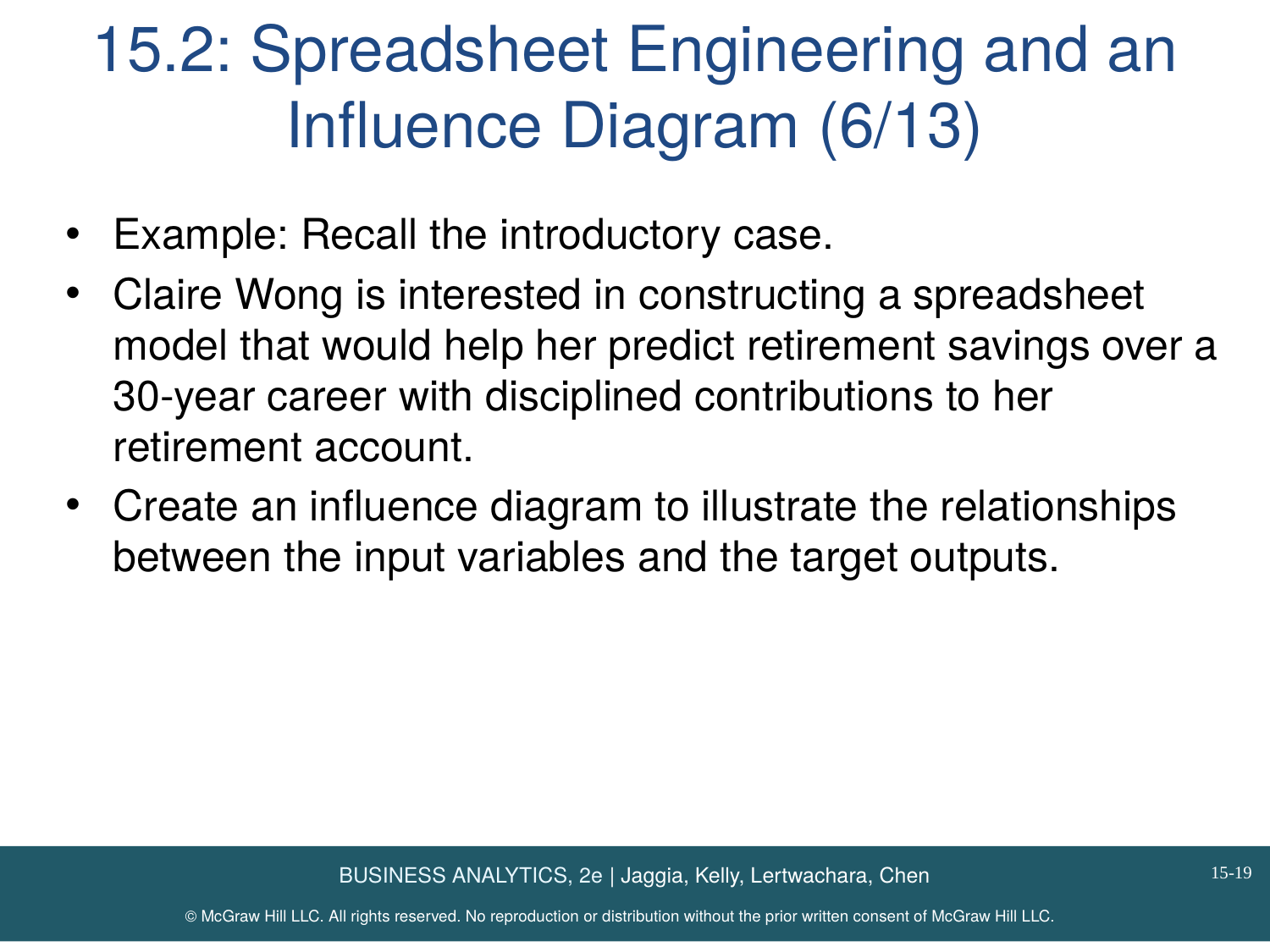

# 15.2: Spreadsheet Engineering and an Influence Diagram (6/13)
Example: Recall the introductory case.
Claire Wong is interested in constructing a spreadsheet model that would help her predict retirement savings over a 30-year career with disciplined contributions to her retirement account.
Create an influence diagram to illustrate the relationships between the input variables and the target outputs.